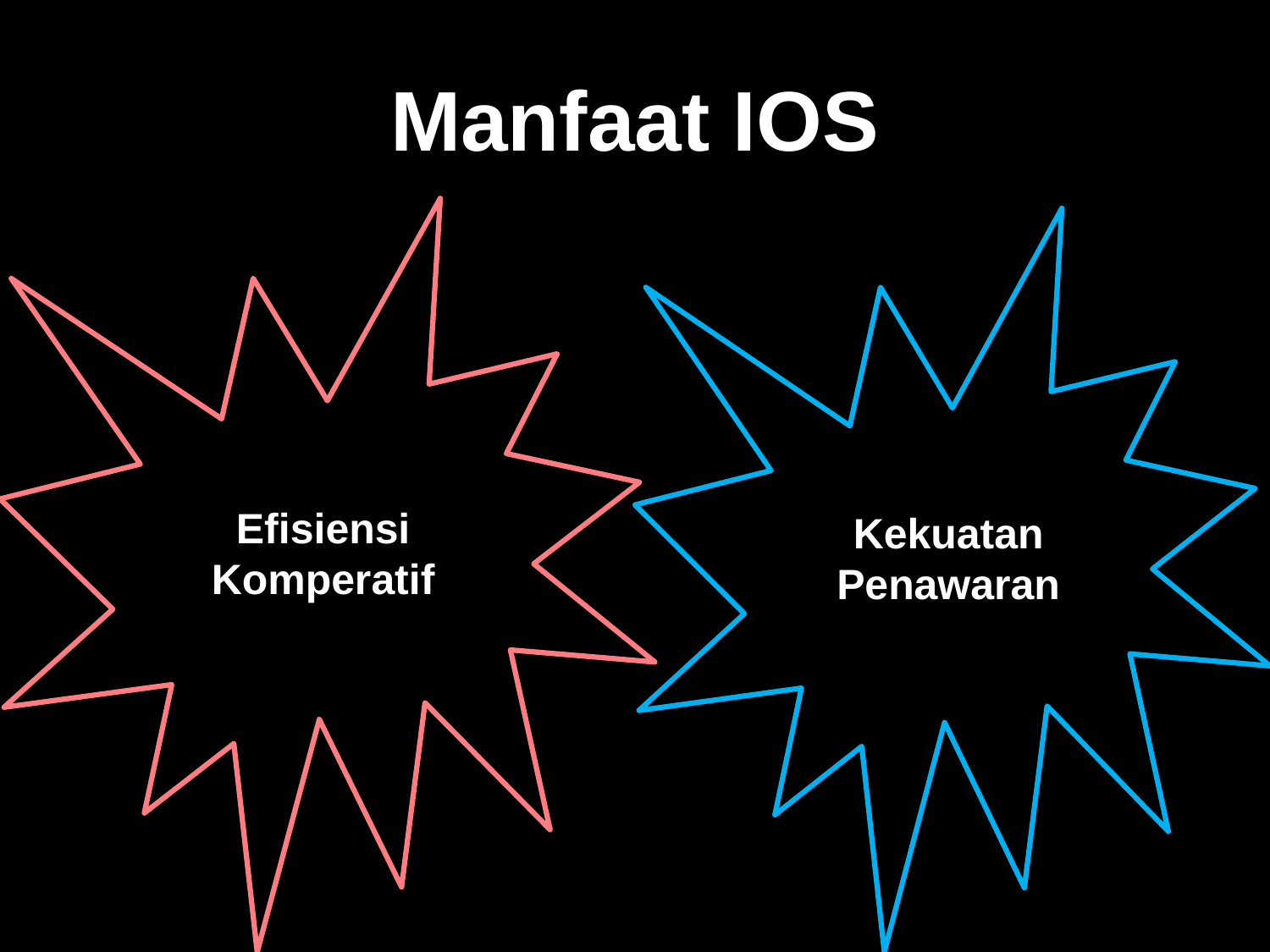

# Manfaat IOS
Efisiensi Komperatif
Kekuatan Penawaran